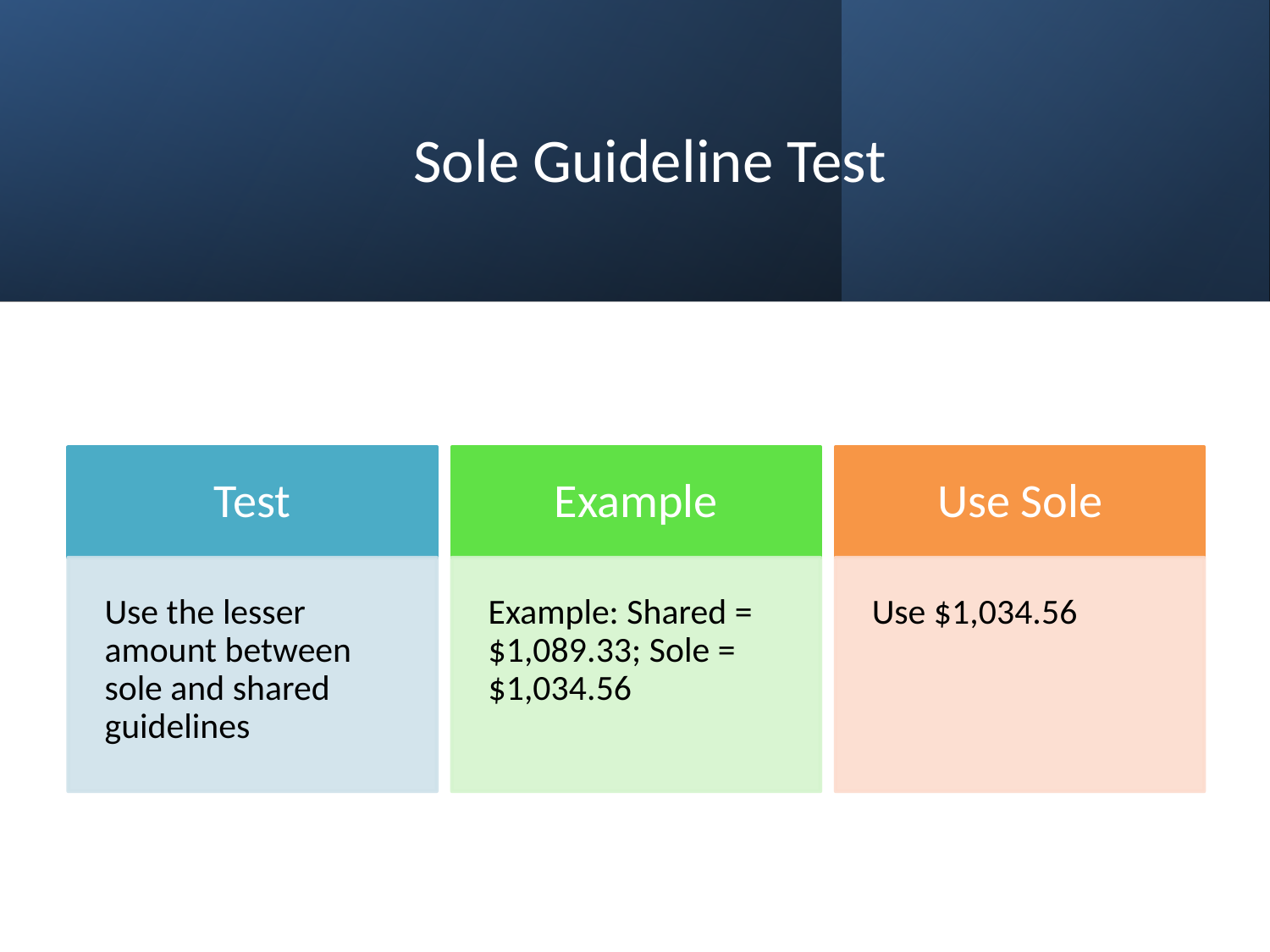

# Sole Guideline Test
Test
Use the lesser amount between sole and shared guidelines
Example
Example: Shared = $1,089.33; Sole = $1,034.56
Use Sole
Use $1,034.56